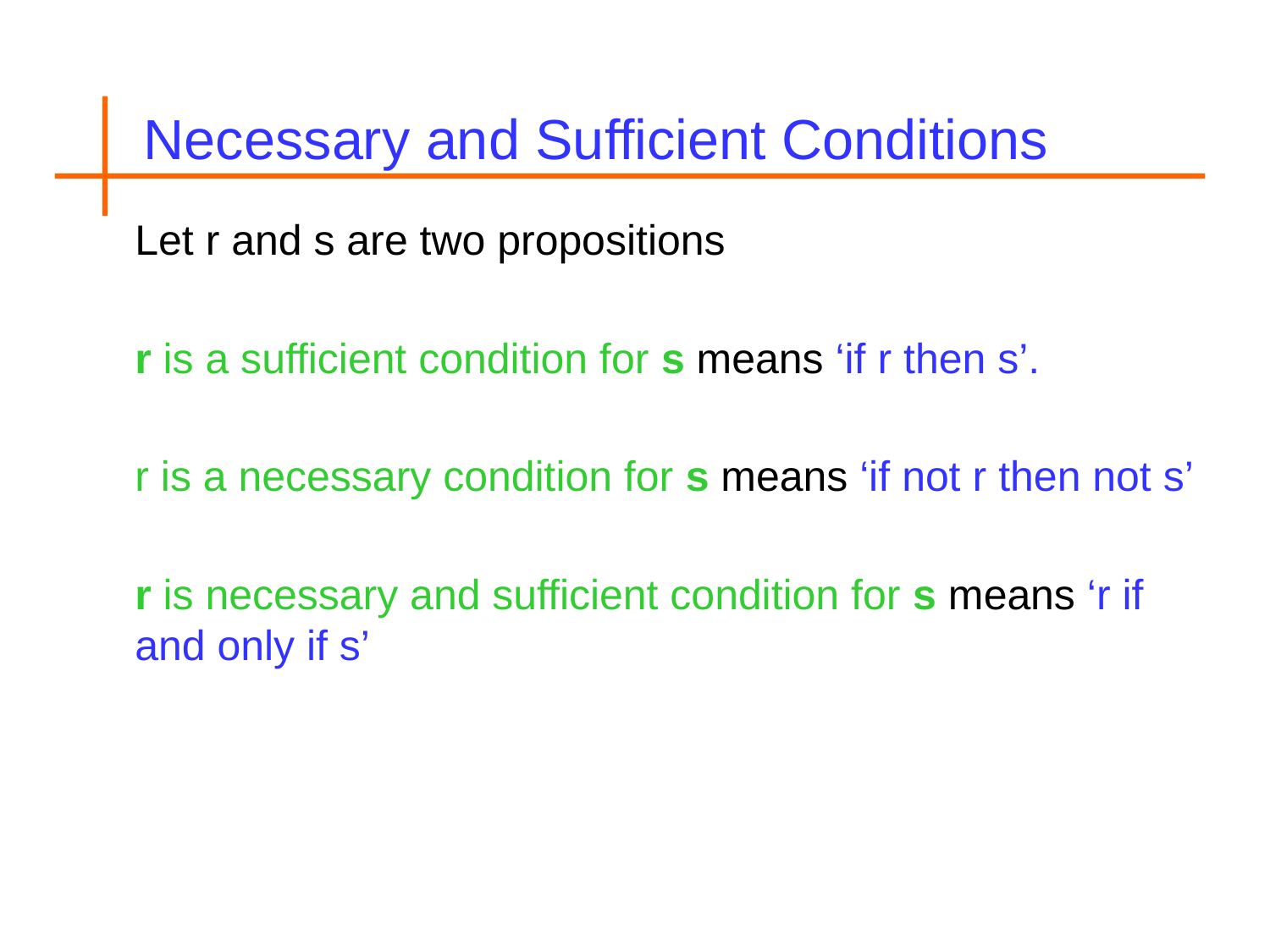

# Necessary and Sufficient Conditions

Let r and s are two propositions

r is a sufficient condition for s means ‘if r then s’.

r is a necessary condition for s means ‘if not r then not s’

r is necessary and sufficient condition for s means ‘r if and only if s’